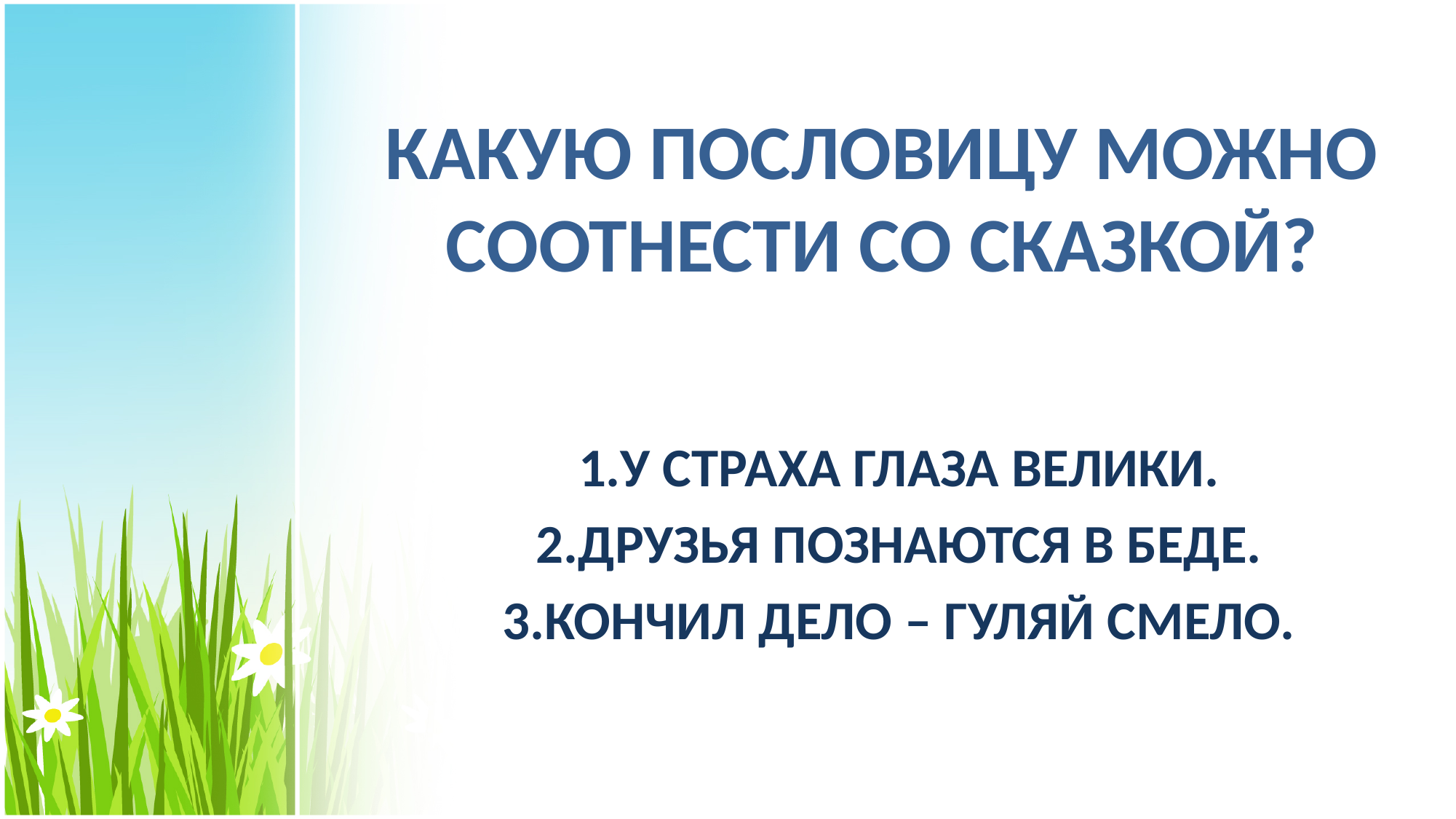

# КАКУЮ ПОСЛОВИЦУ МОЖНО СООТНЕСТИ СО СКАЗКОЙ?

1.У СТРАХА ГЛАЗА ВЕЛИКИ.
2.ДРУЗЬЯ ПОЗНАЮТСЯ В БЕДЕ.
3.КОНЧИЛ ДЕЛО – ГУЛЯЙ СМЕЛО.